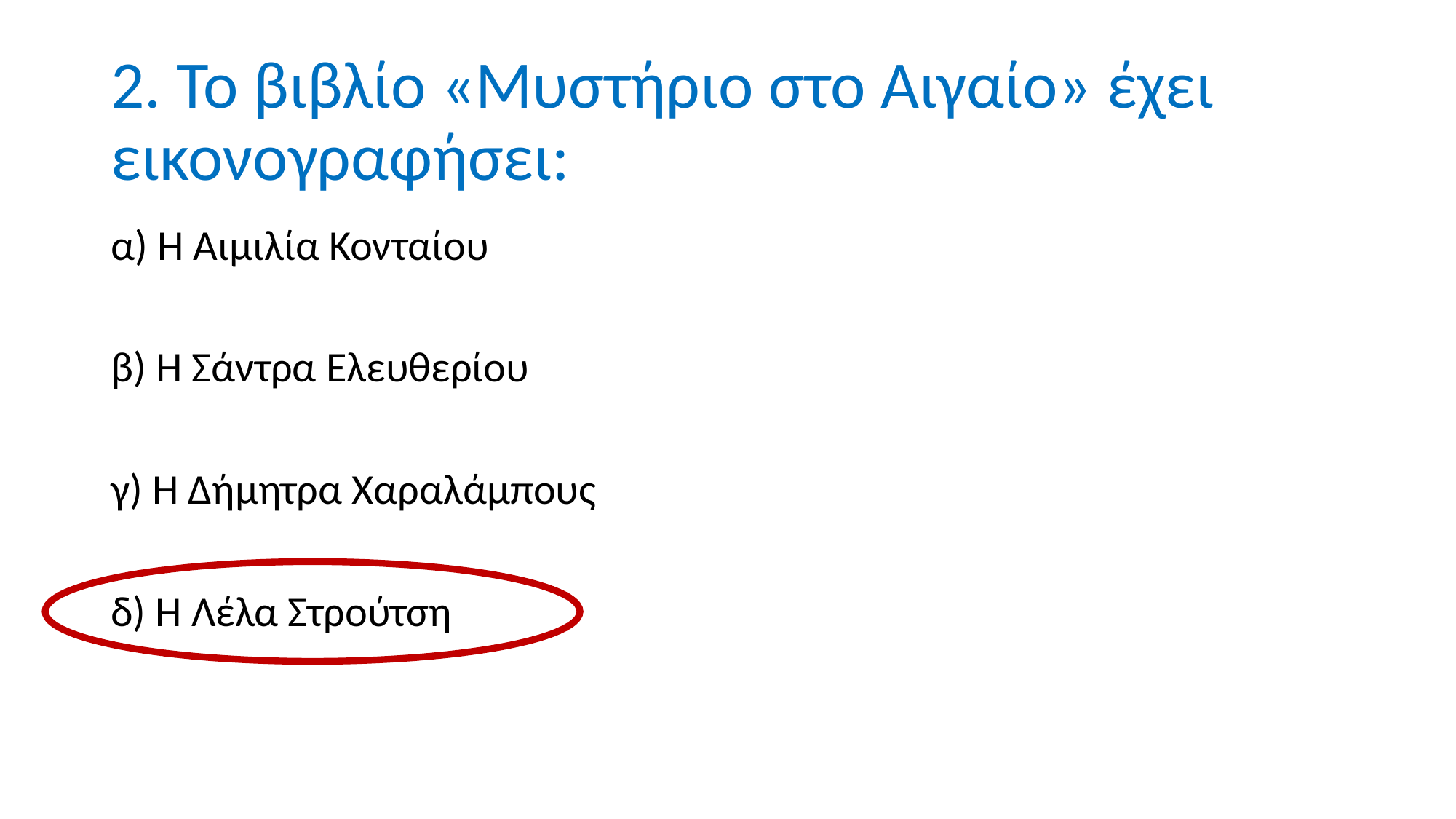

# 2. Το βιβλίο «Μυστήριο στο Αιγαίο» έχει εικονογραφήσει:
α) Η Αιμιλία Κονταίου

β) Η Σάντρα Ελευθερίου

γ) Η Δήμητρα Χαραλάμπους

δ) Η Λέλα Στρούτση